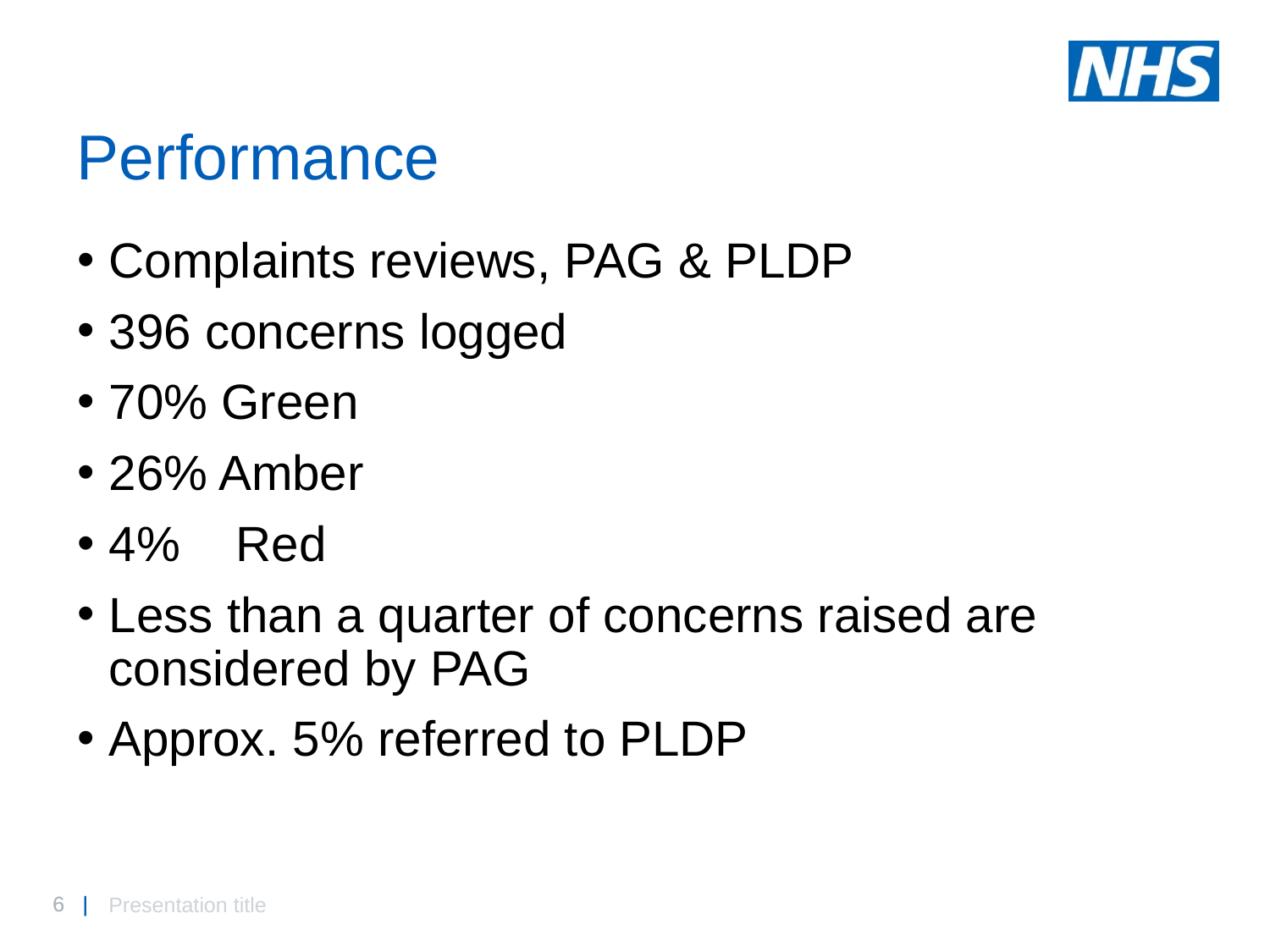

# Performance
Complaints reviews, PAG & PLDP
396 concerns logged
70% Green
26% Amber
4% 	Red
Less than a quarter of concerns raised are considered by PAG
Approx. 5% referred to PLDP

Presentation title